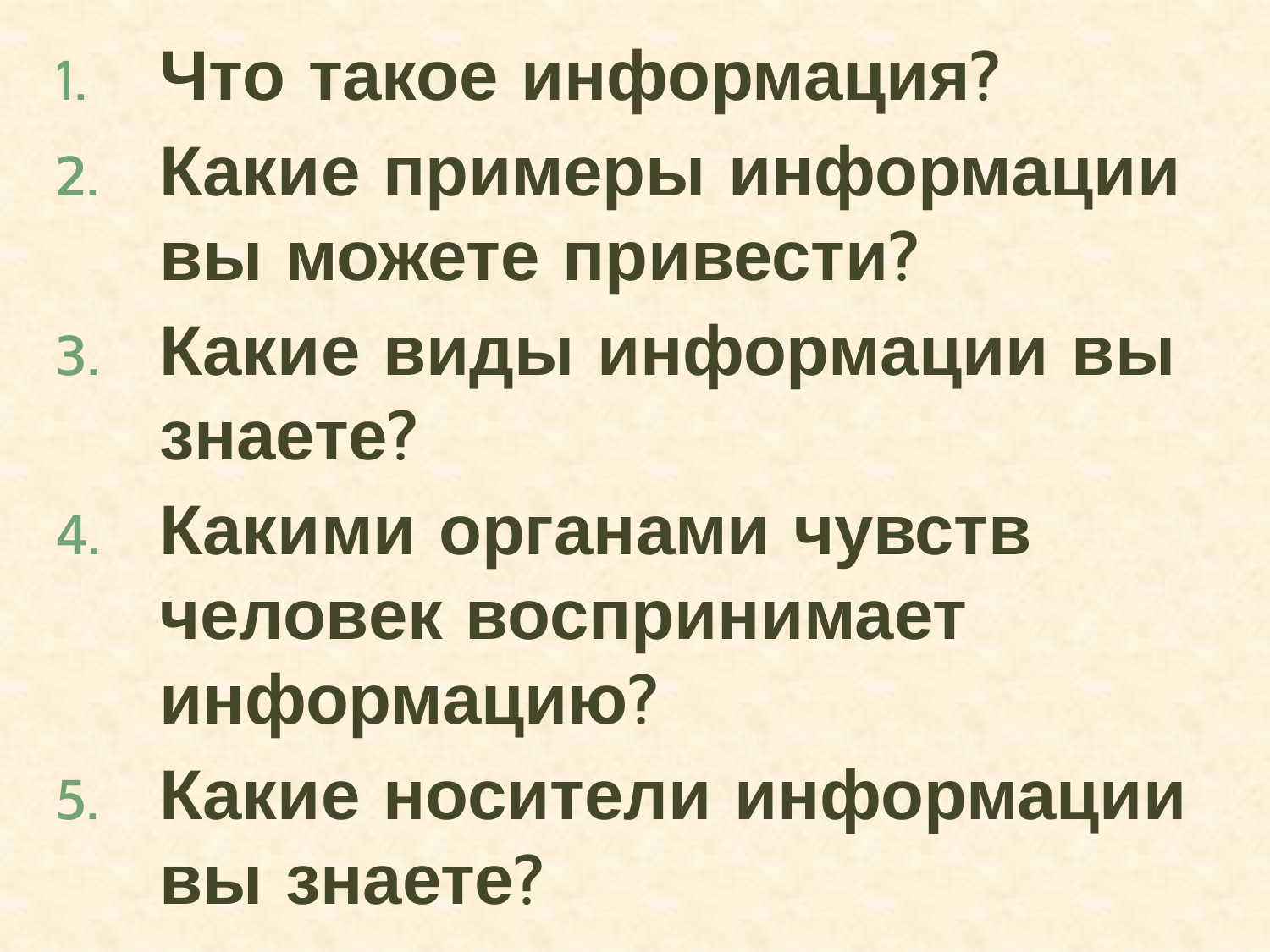

Что такое информация?
Какие примеры информации вы можете привести?
Какие виды информации вы знаете?
Какими органами чувств человек воспринимает информацию?
Какие носители информации вы знаете?